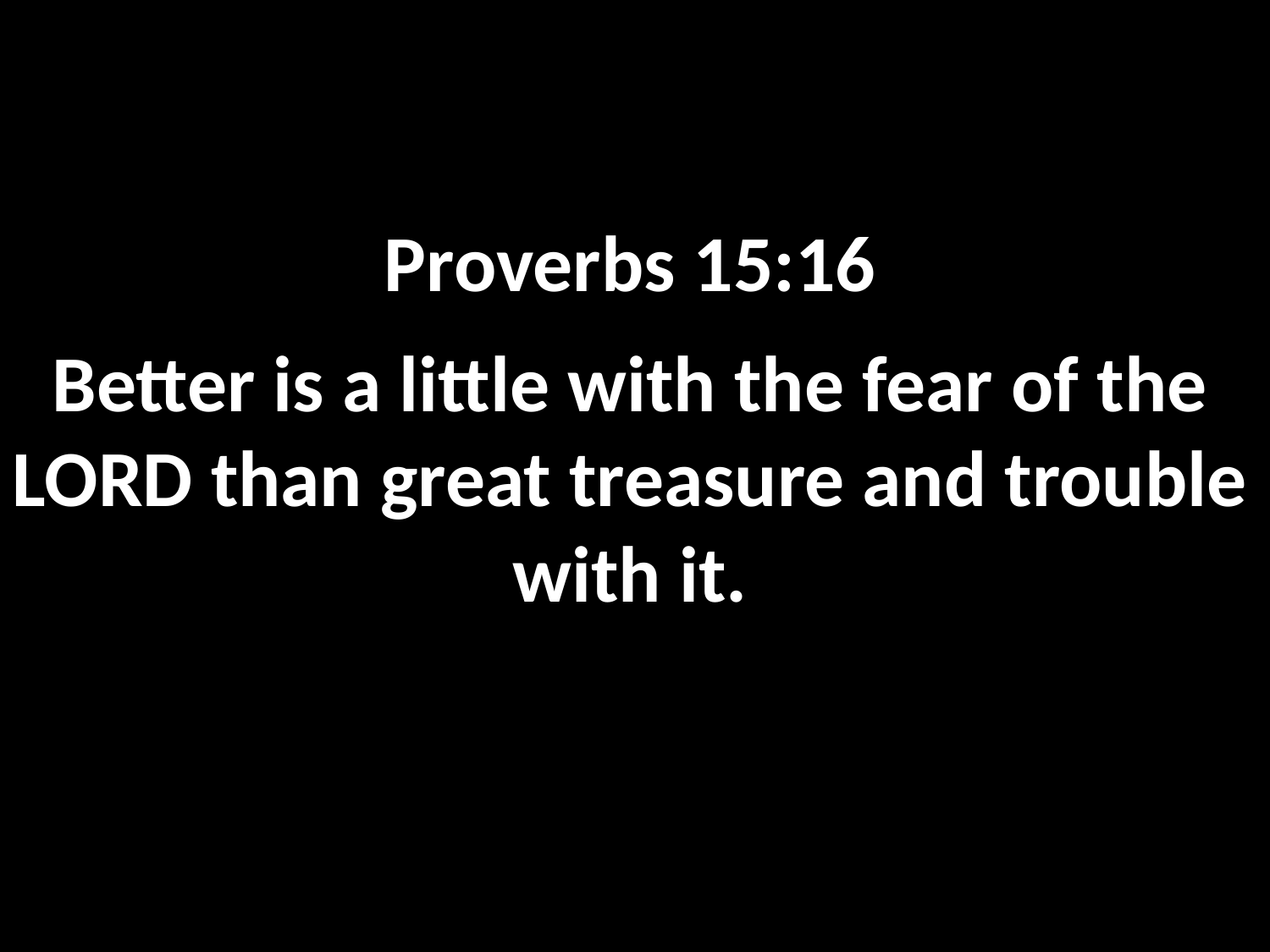

Proverbs 15:16
Better is a little with the fear of the LORD than great treasure and trouble with it.